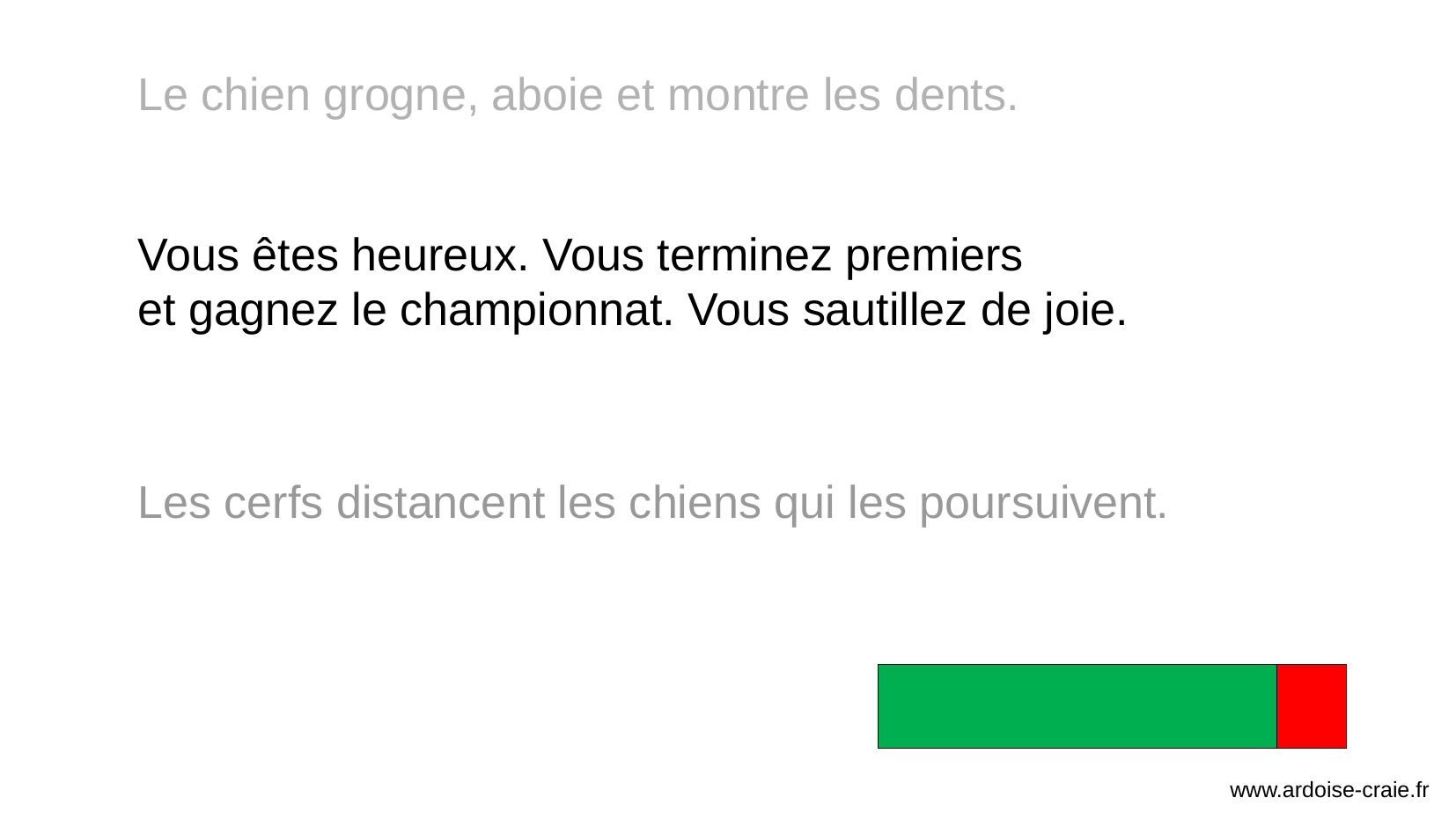

Le chien grogne, aboie et montre les dents.
Vous êtes heureux. Vous terminez premiers
et gagnez le championnat. Vous sautillez de joie.
Les cerfs distancent les chiens qui les poursuivent.

www.ardoise-craie.fr